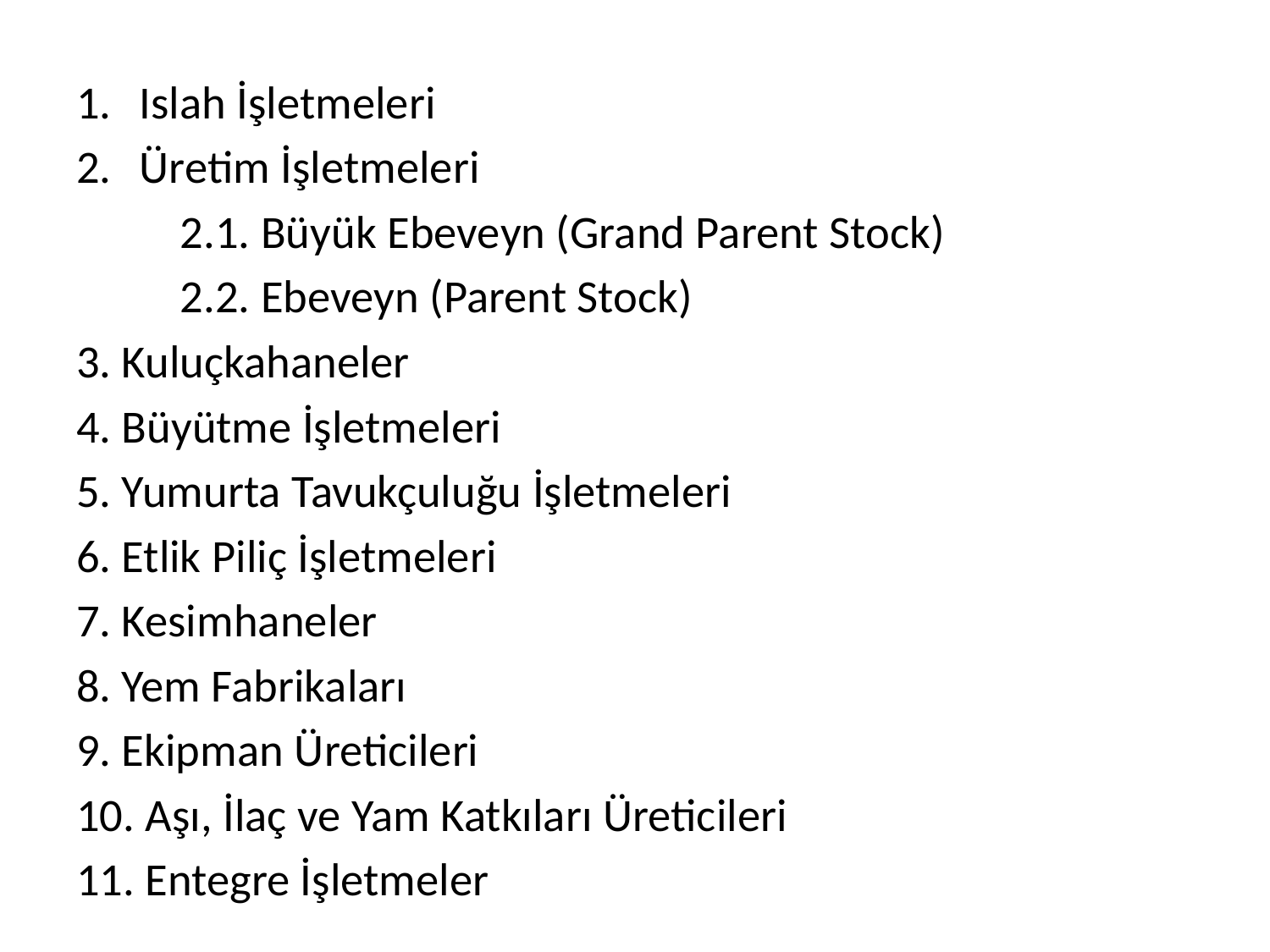

Islah İşletmeleri
Üretim İşletmeleri
	2.1. Büyük Ebeveyn (Grand Parent Stock)
	2.2. Ebeveyn (Parent Stock)
3. Kuluçkahaneler
4. Büyütme İşletmeleri
5. Yumurta Tavukçuluğu İşletmeleri
6. Etlik Piliç İşletmeleri
7. Kesimhaneler
8. Yem Fabrikaları
9. Ekipman Üreticileri
10. Aşı, İlaç ve Yam Katkıları Üreticileri
11. Entegre İşletmeler